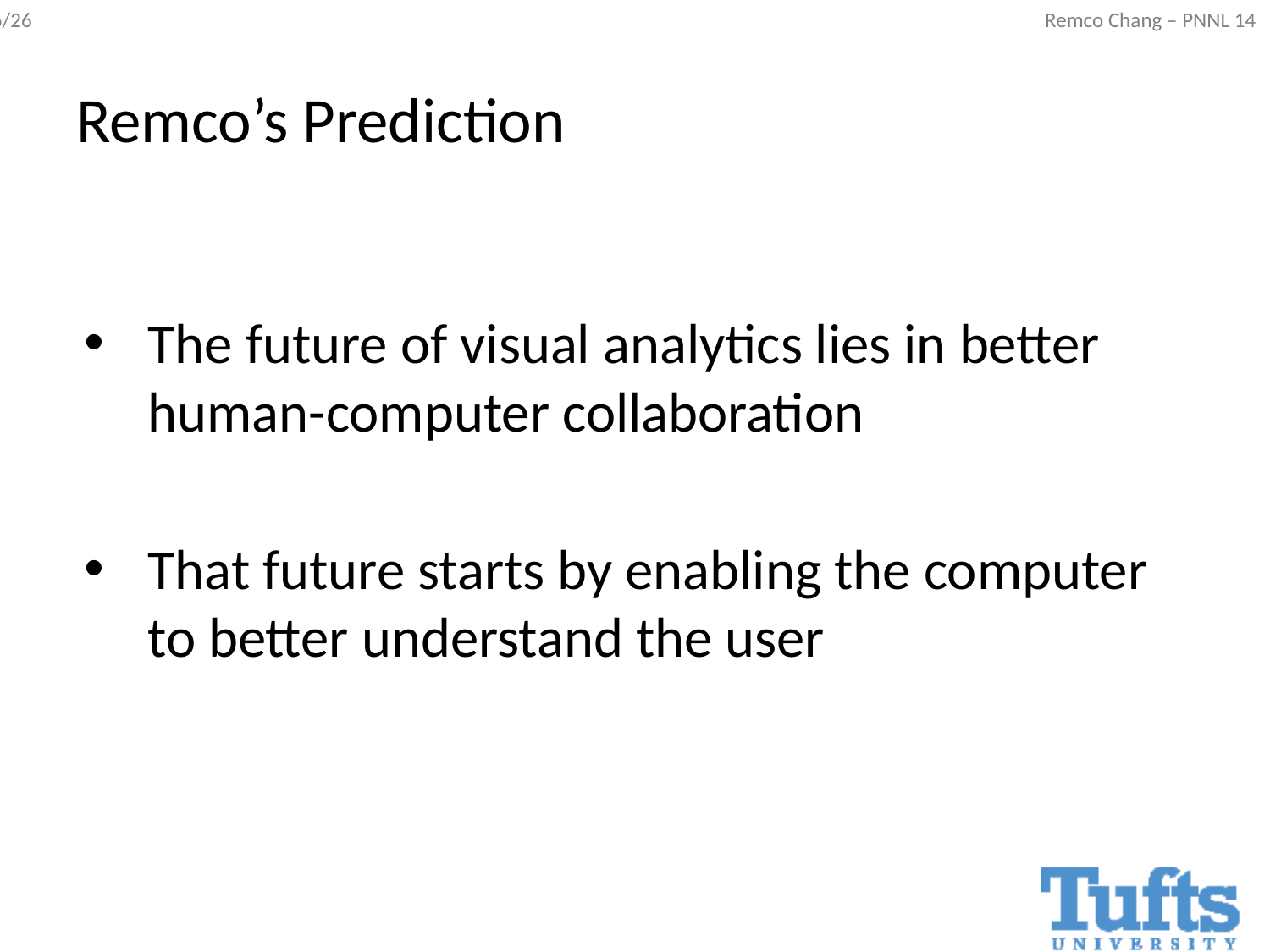

# Remco’s Prediction

The future of visual analytics lies in better human-computer collaboration

That future starts by enabling the computer to better understand the user